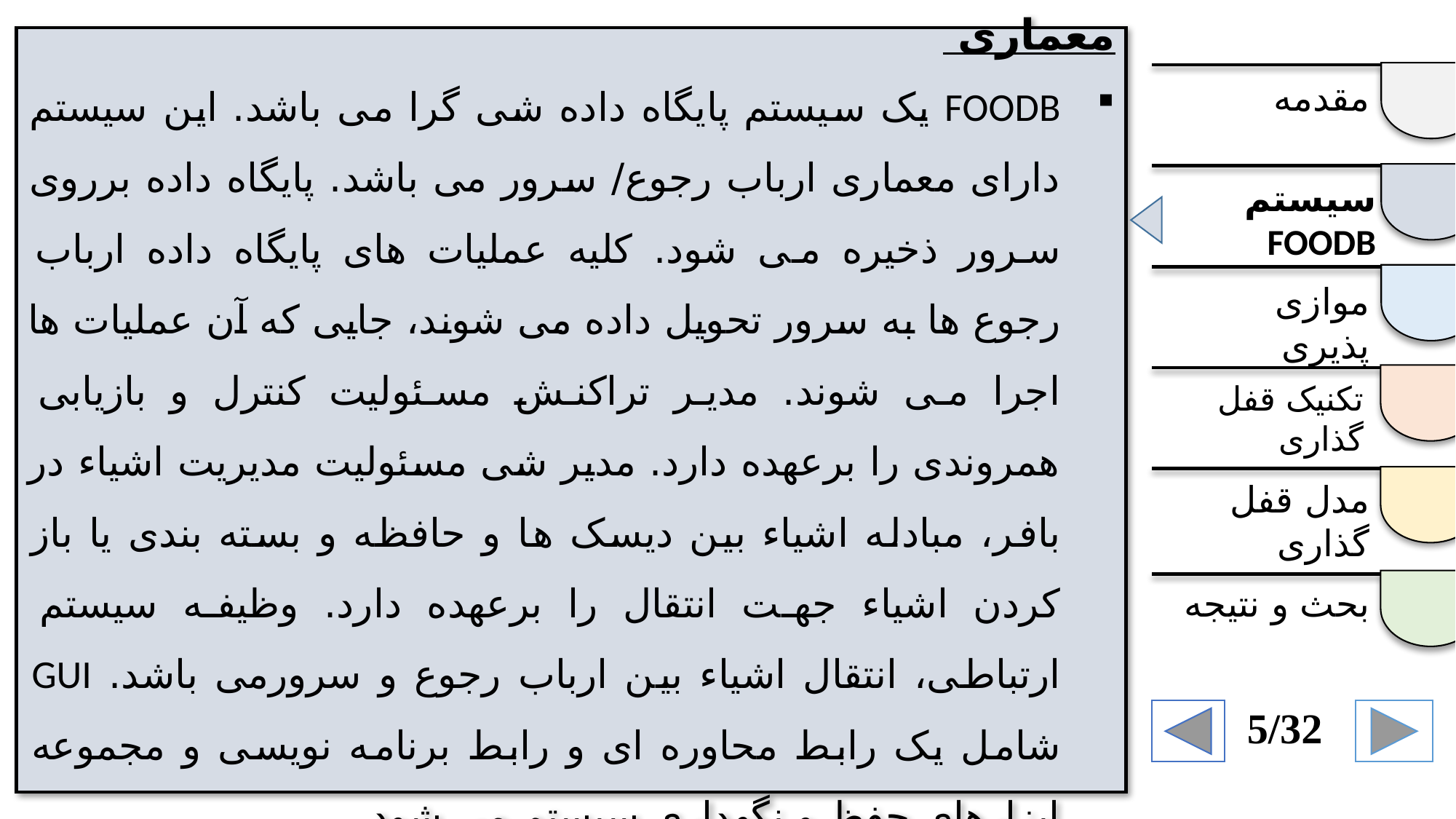

معماری
FOODB یک سیستم پایگاه داده شی گرا می باشد. این سیستم دارای معماری ارباب رجوع/ سرور می باشد. پایگاه داده برروی سرور ذخیره می شود. کلیه عملیات های پایگاه داده ارباب رجوع ها به سرور تحویل داده می شوند، جایی که آن عملیات ها اجرا می شوند. مدیر تراکنش مسئولیت کنترل و بازیابی همروندی را برعهده دارد. مدیر شی مسئولیت مدیریت اشیاء در بافر، مبادله اشیاء بین دیسک ها و حافظه و بسته بندی یا باز کردن اشیاء جهت انتقال را برعهده دارد. وظیفه سیستم ارتباطی، انتقال اشیاء بین ارباب رجوع و سرورمی باشد. GUI شامل یک رابط محاوره ای و رابط برنامه نویسی و مجموعه ابزارهای حفظ و نگهداری سیستم می شود.

مقدمه

سیستم FOODB

موازی پذیری

تکنیک قفل گذاری

مدل قفل گذاری

بحث و نتیجه
5/32